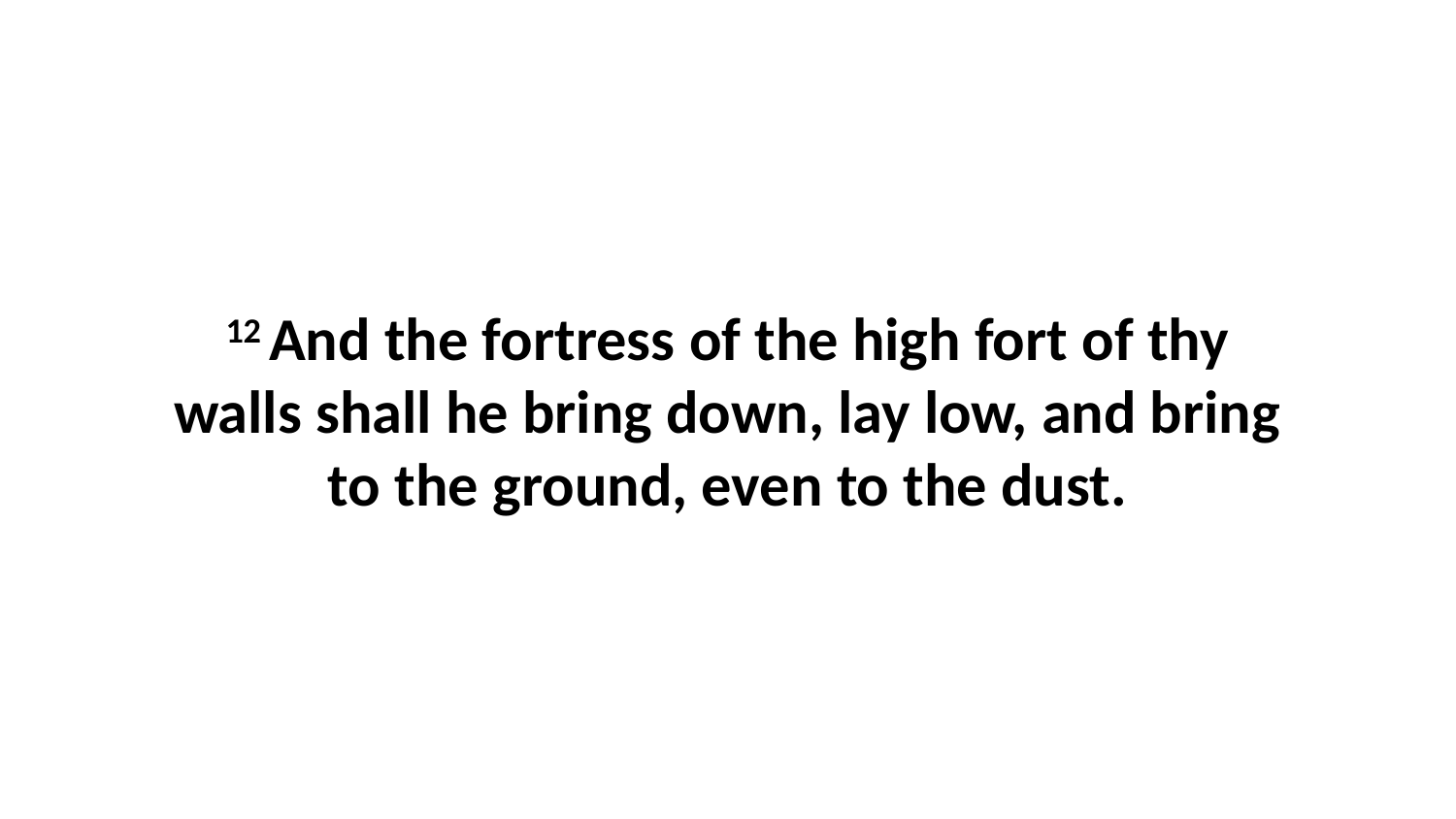

12 And the fortress of the high fort of thy walls shall he bring down, lay low, and bring to the ground, even to the dust.